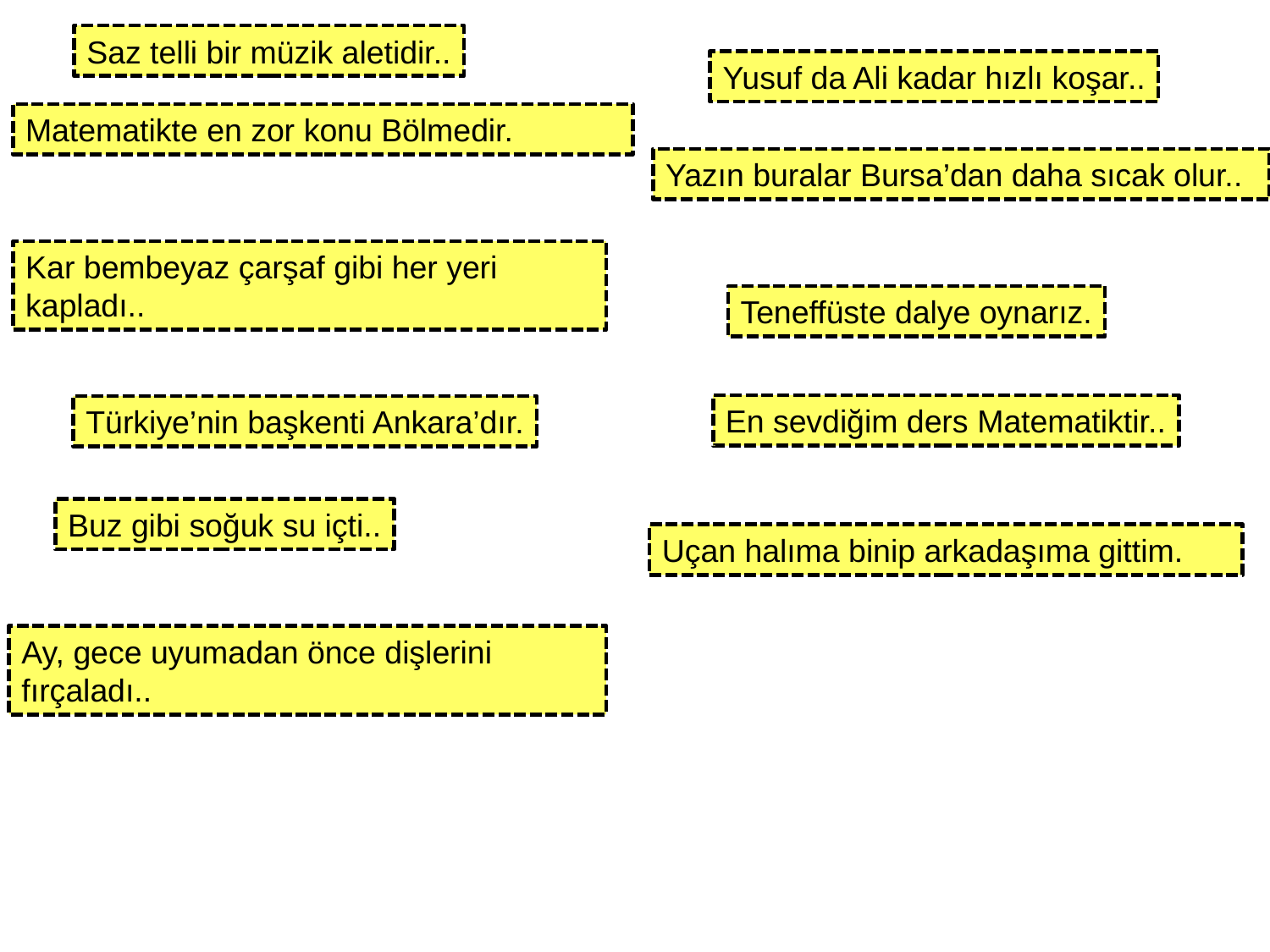

Saz telli bir müzik aletidir..
Yusuf da Ali kadar hızlı koşar..
Matematikte en zor konu Bölmedir.
Yazın buralar Bursa’dan daha sıcak olur..
Kar bembeyaz çarşaf gibi her yeri kapladı..
Teneffüste dalye oynarız.
En sevdiğim ders Matematiktir..
Türkiye’nin başkenti Ankara’dır.
Buz gibi soğuk su içti..
Uçan halıma binip arkadaşıma gittim.
Ay, gece uyumadan önce dişlerini fırçaladı..